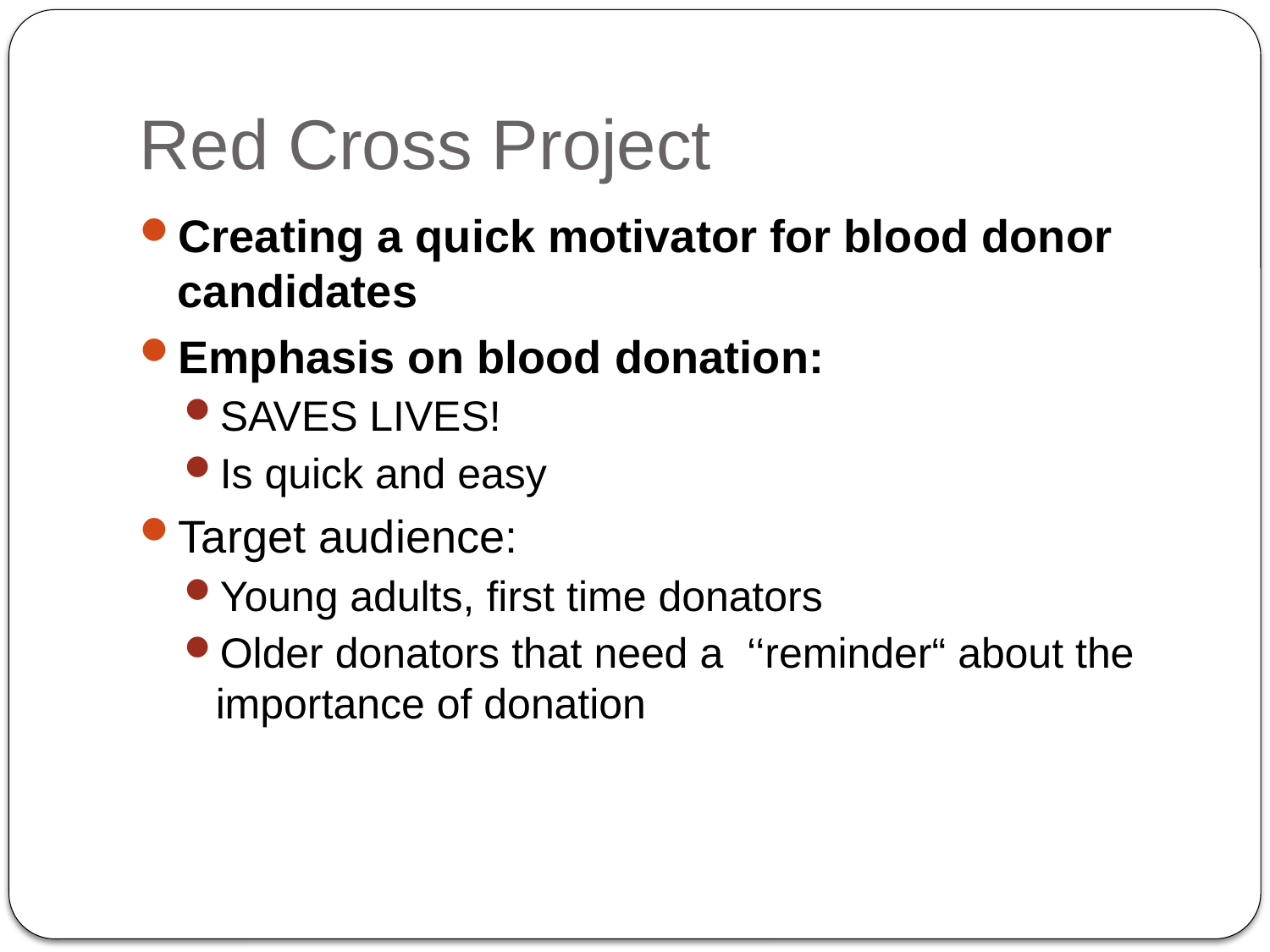

# Red Cross Project
Creating a quick motivator for blood donor candidates
Emphasis on blood donation:
SAVES LIVES!
Is quick and easy
Target audience:
Young adults, first time donators
Older donators that need a  ‘‘reminder“ about the importance of donation